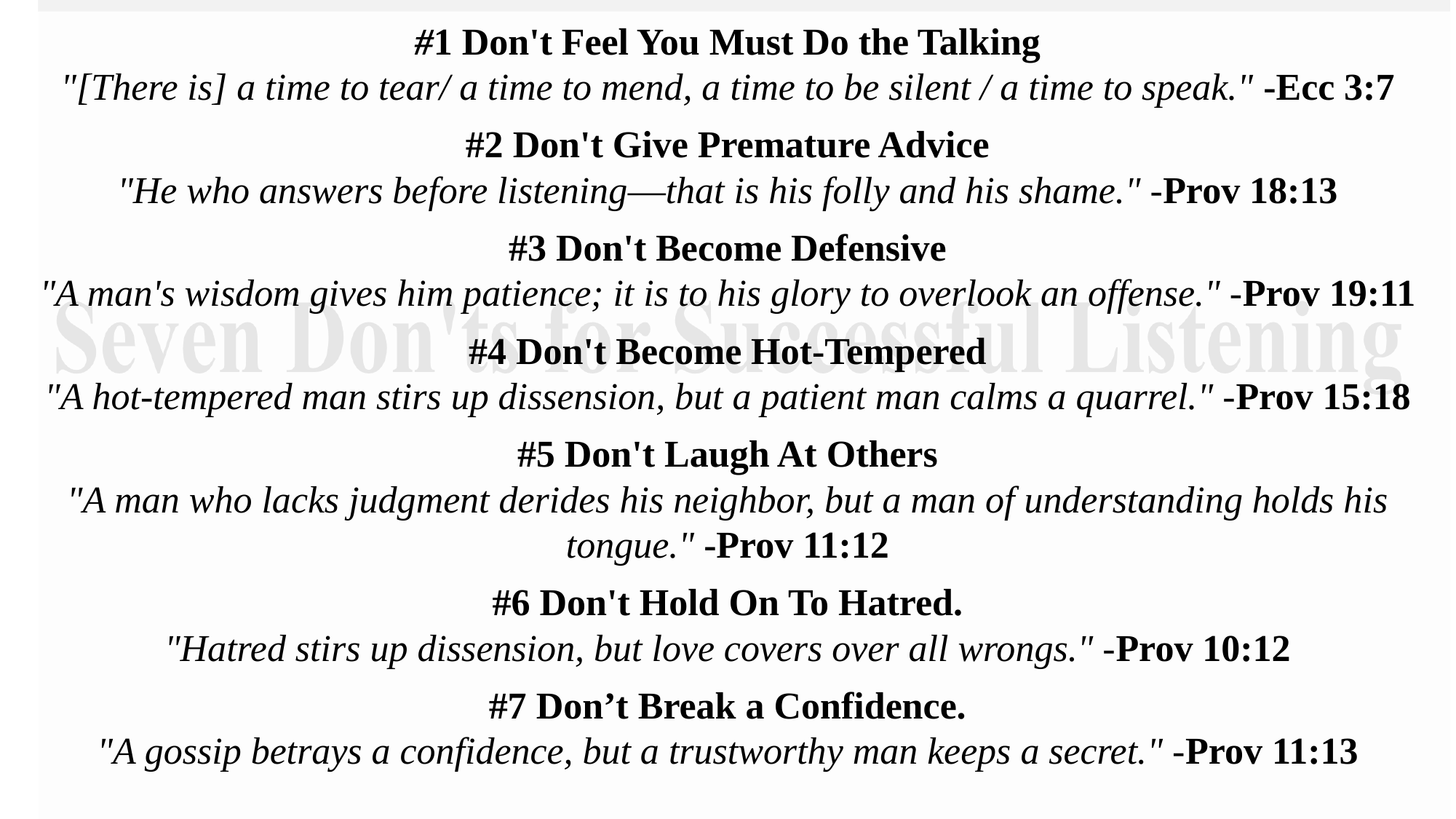

#1 Don't Feel You Must Do the Talking
"[There is] a time to tear/ a time to mend, a time to be silent / a time to speak." -Ecc 3:7
#2 Don't Give Premature Advice
"He who answers before listening—that is his folly and his shame." -Prov 18:13
#3 Don't Become Defensive
"A man's wisdom gives him patience; it is to his glory to overlook an offense." -Prov 19:11
#4 Don't Become Hot-Tempered
"A hot-tempered man stirs up dissension, but a patient man calms a quarrel." -Prov 15:18
#5 Don't Laugh At Others
"A man who lacks judgment derides his neighbor, but a man of understanding holds his tongue." -Prov 11:12
#6 Don't Hold On To Hatred.
"Hatred stirs up dissension, but love covers over all wrongs." -Prov 10:12
#7 Don’t Break a Confidence.
"A gossip betrays a confidence, but a trustworthy man keeps a secret." -Prov 11:13